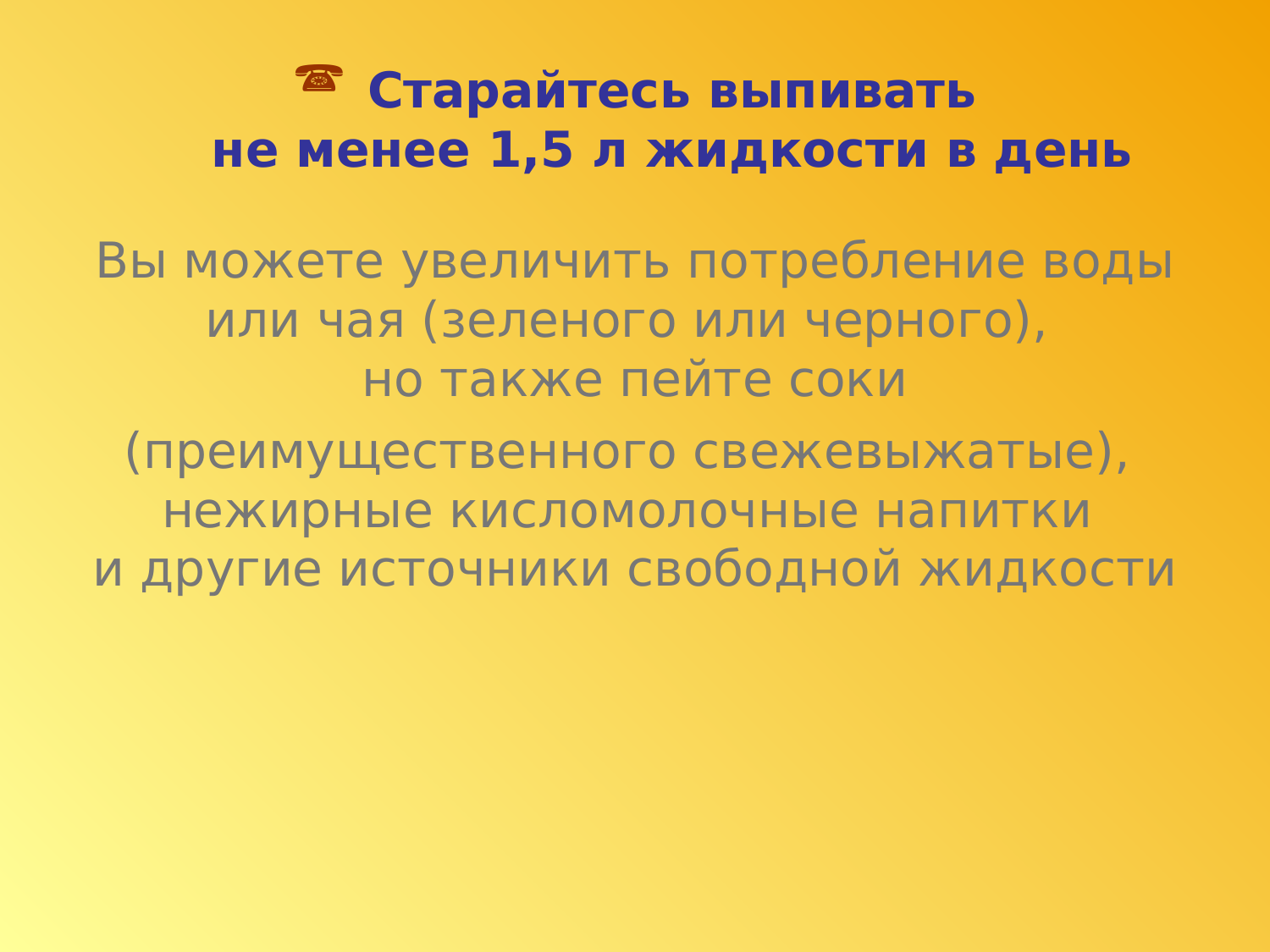

# Старайтесь выпивать не менее 1,5 л жидкости в день
Вы можете увеличить потребление воды или чая (зеленого или черного),
но также пейте соки
(преимущественного свежевыжатые),
нежирные кисломолочные напитки
и другие источники свободной жидкости